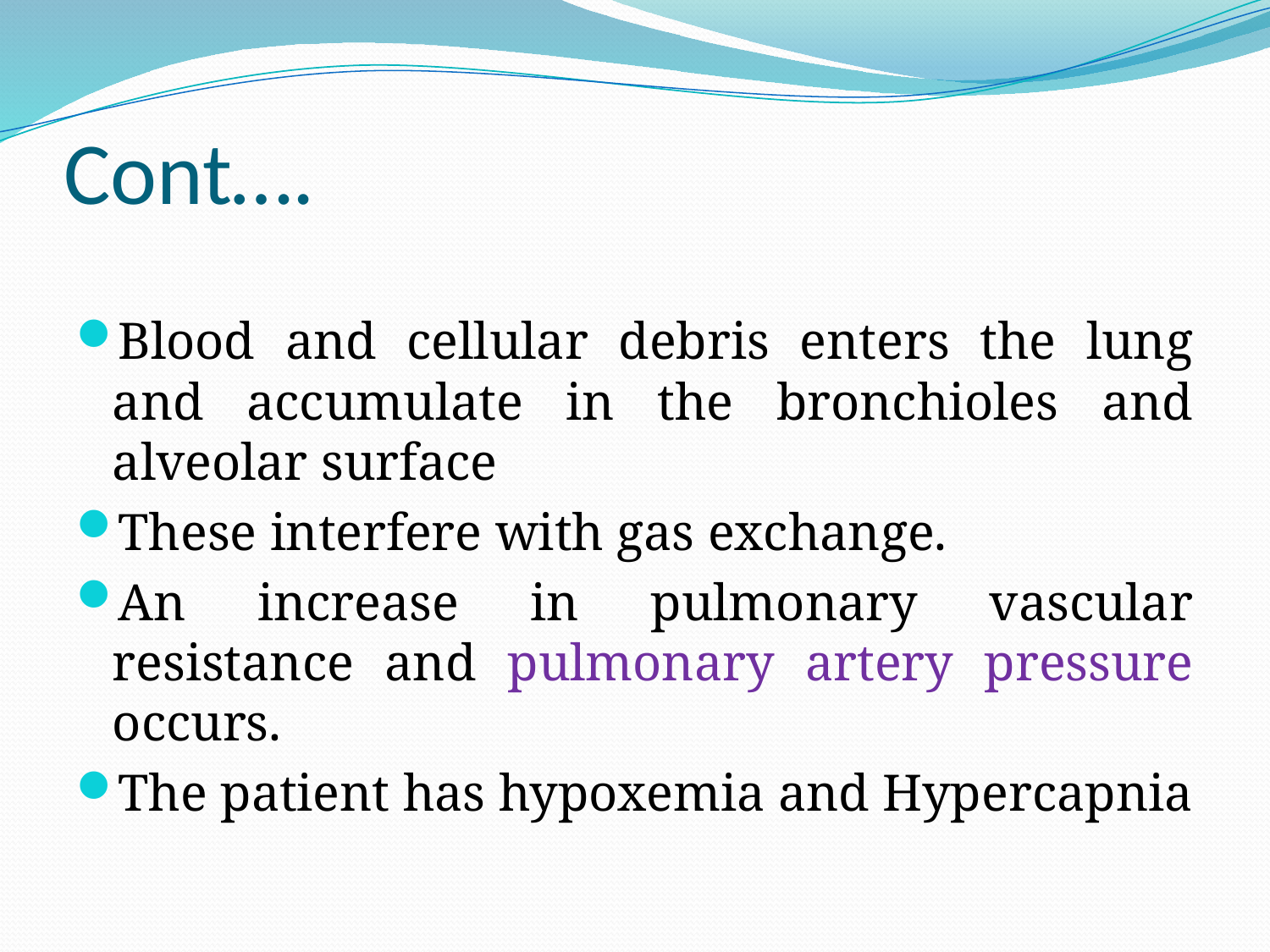

# Cont….

Blood and cellular debris enters the lung and accumulate in the bronchioles and alveolar surface
These interfere with gas exchange.
An increase in pulmonary vascular resistance and pulmonary artery pressure occurs.
The patient has hypoxemia and Hypercapnia